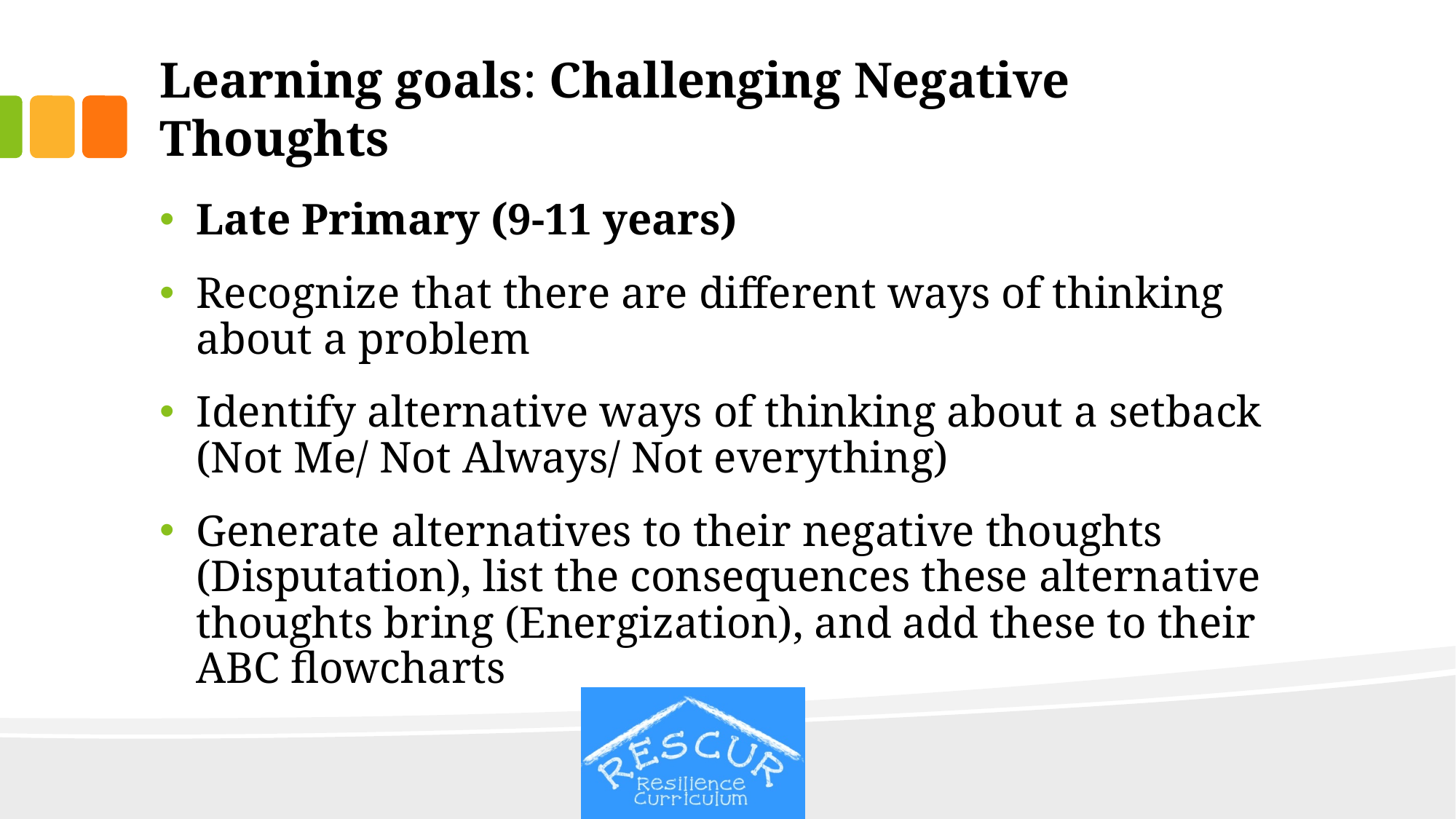

# Learning goals: Challenging Negative Thoughts
Late Primary (9-11 years)
Recognize that there are different ways of thinking about a problem
Identify alternative ways of thinking about a setback (Not Me/ Not Always/ Not everything)
Generate alternatives to their negative thoughts (Disputation), list the consequences these alternative thoughts bring (Energization), and add these to their ABC flowcharts